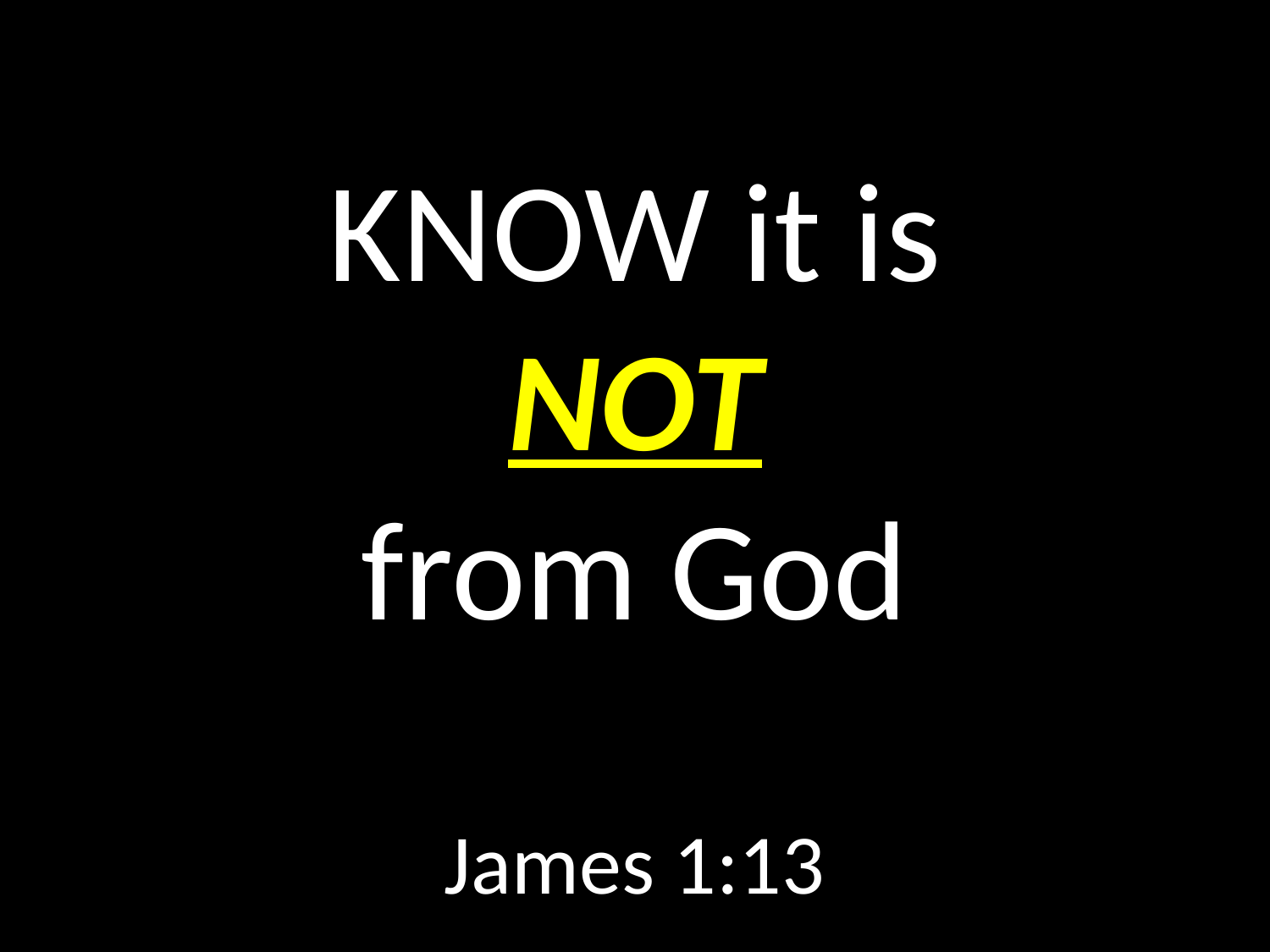

# KNOW it is NOT from God
GOD
GOD
James 1:13